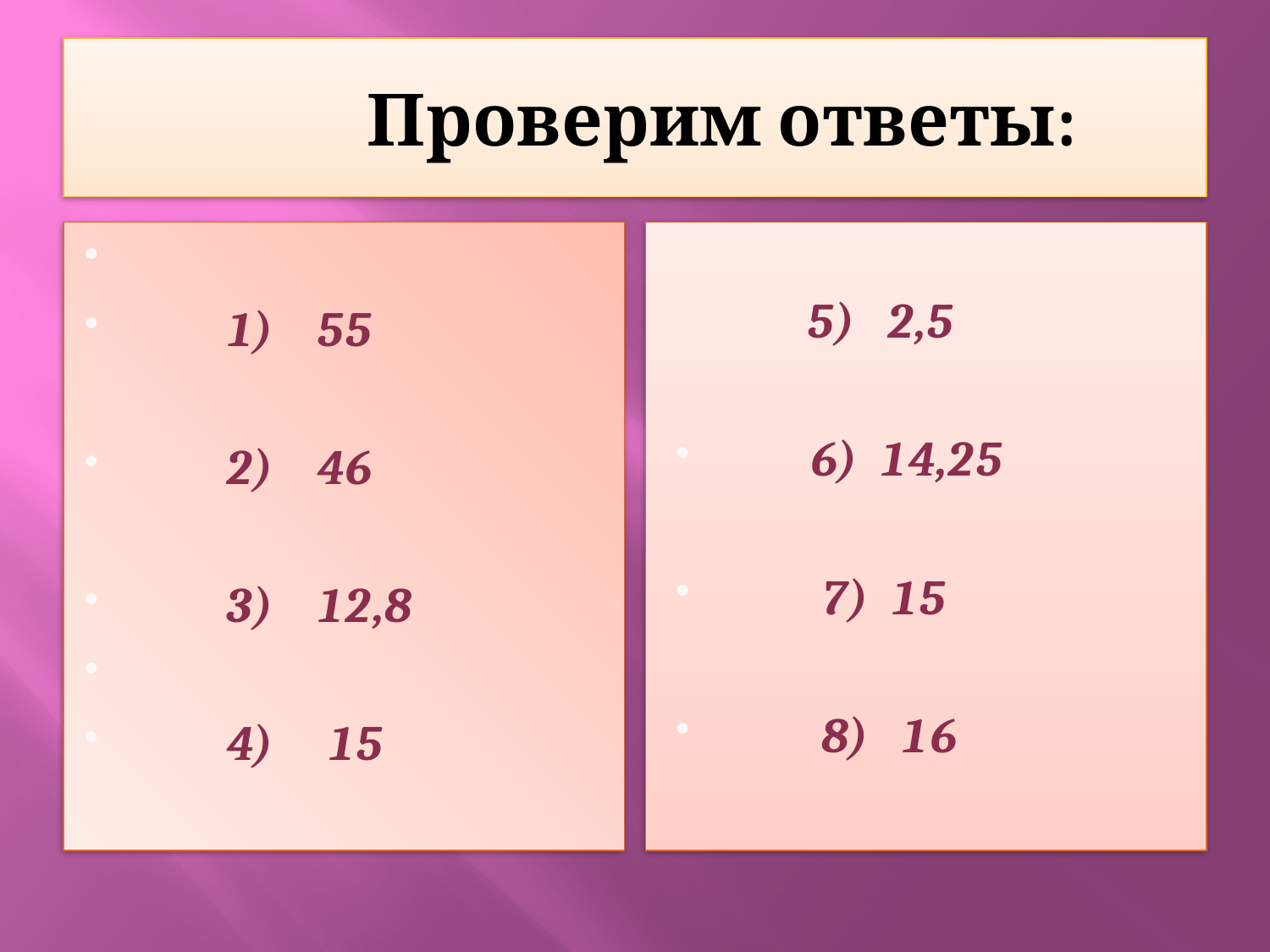

# Проверим ответы:

       1)    55

       2)    46

       3)    12,8

       4)     15

            5)   2,5

       6)  14,25

        7)  15

        8)   16